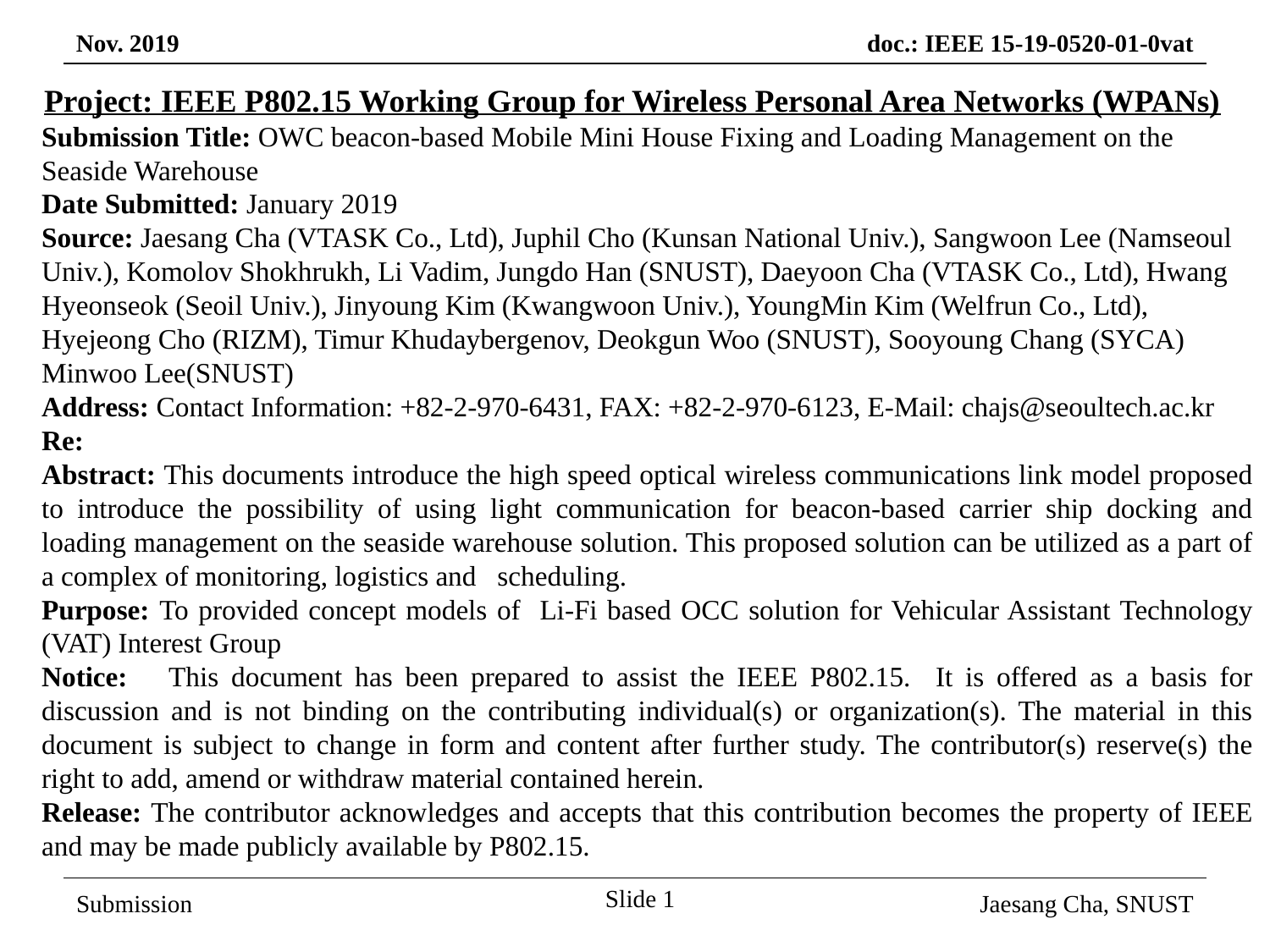

Project: IEEE P802.15 Working Group for Wireless Personal Area Networks (WPANs)
Submission Title: OWC beacon-based Mobile Mini House Fixing and Loading Management on the Seaside Warehouse
Date Submitted: January 2019
Source: Jaesang Cha (VTASK Co., Ltd), Juphil Cho (Kunsan National Univ.), Sangwoon Lee (Namseoul Univ.), Komolov Shokhrukh, Li Vadim, Jungdo Han (SNUST), Daeyoon Cha (VTASK Co., Ltd), Hwang Hyeonseok (Seoil Univ.), Jinyoung Kim (Kwangwoon Univ.), YoungMin Kim (Welfrun Co., Ltd), Hyejeong Cho (RIZM), Timur Khudaybergenov, Deokgun Woo (SNUST), Sooyoung Chang (SYCA) Minwoo Lee(SNUST)
Address: Contact Information: +82-2-970-6431, FAX: +82-2-970-6123, E-Mail: chajs@seoultech.ac.kr
Re:
Abstract: This documents introduce the high speed optical wireless communications link model proposed to introduce the possibility of using light communication for beacon-based carrier ship docking and loading management on the seaside warehouse solution. This proposed solution can be utilized as a part of a complex of monitoring, logistics and   scheduling.
Purpose: To provided concept models of  Li-Fi based OCC solution for Vehicular Assistant Technology (VAT) Interest Group
Notice:	This document has been prepared to assist the IEEE P802.15.  It is offered as a basis for discussion and is not binding on the contributing individual(s) or organization(s). The material in this document is subject to change in form and content after further study. The contributor(s) reserve(s) the right to add, amend or withdraw material contained herein.
Release: The contributor acknowledges and accepts that this contribution becomes the property of IEEE and may be made publicly available by P802.15.
Slide 1